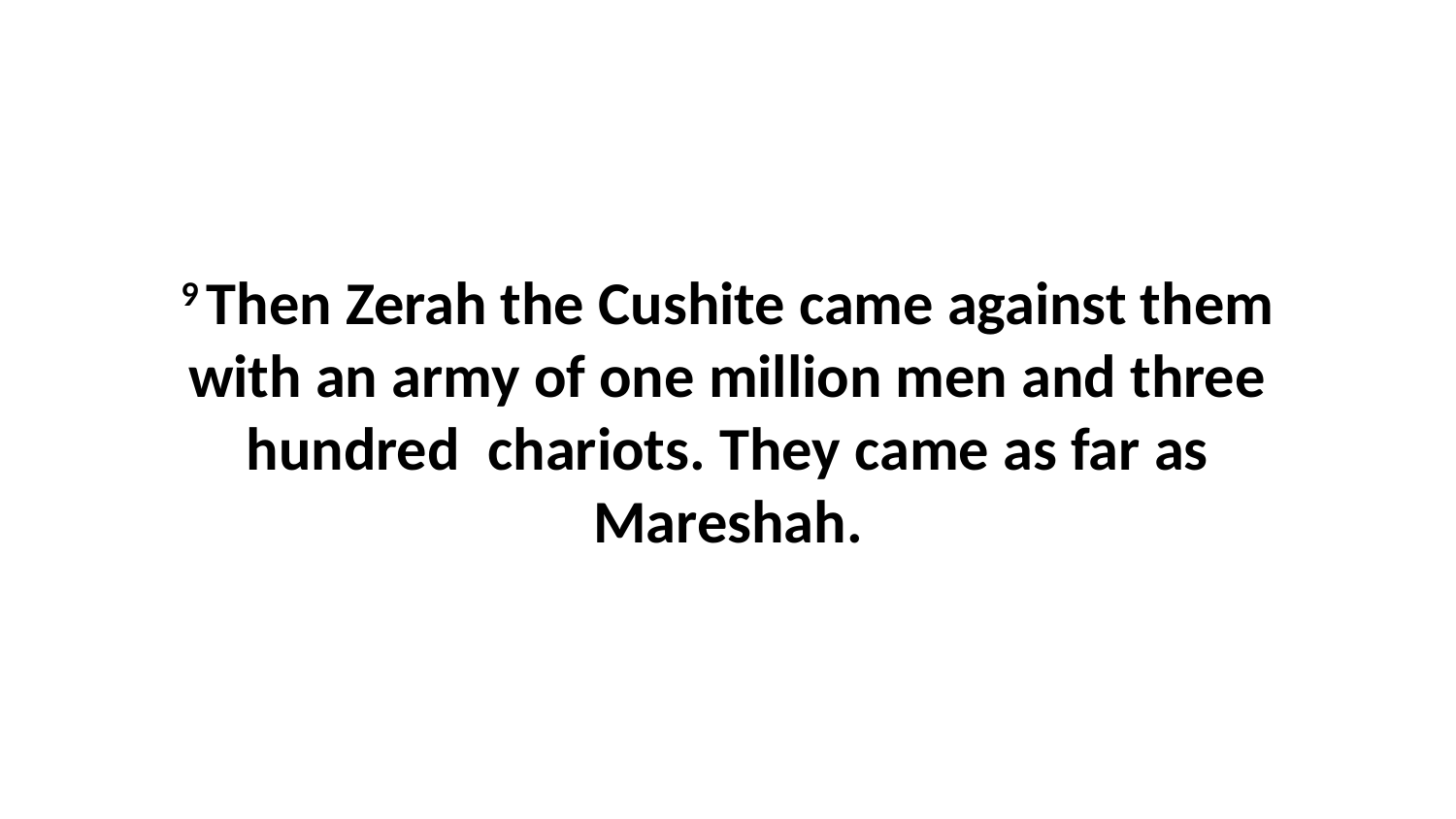

9 Then Zerah the Cushite came against them with an army of one million men and three hundred  chariots. They came as far as Mareshah.